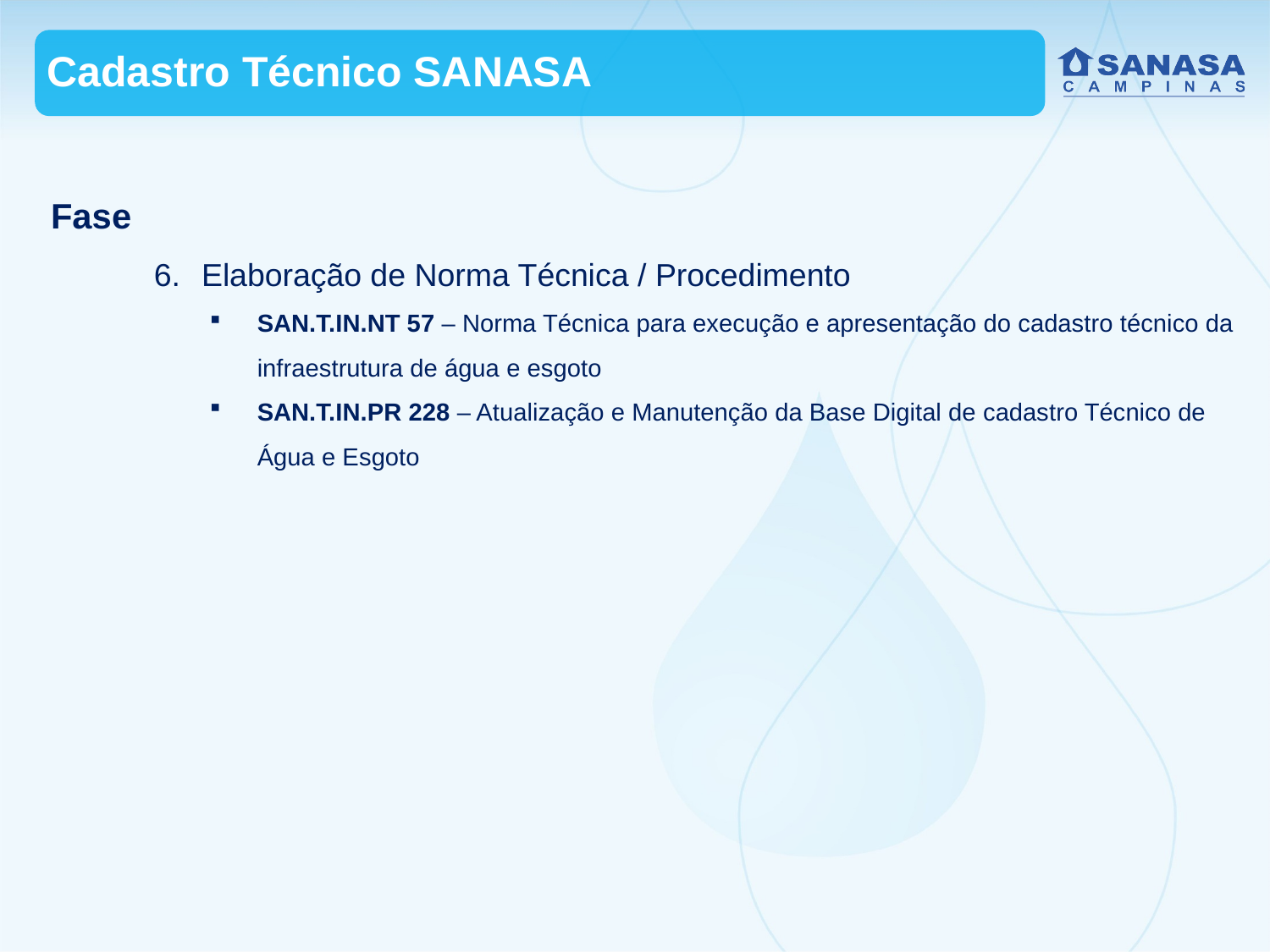

Cadastro Técnico SANASA
Fase
Elaboração de Norma Técnica / Procedimento
SAN.T.IN.NT 57 – Norma Técnica para execução e apresentação do cadastro técnico da infraestrutura de água e esgoto
SAN.T.IN.PR 228 – Atualização e Manutenção da Base Digital de cadastro Técnico de Água e Esgoto